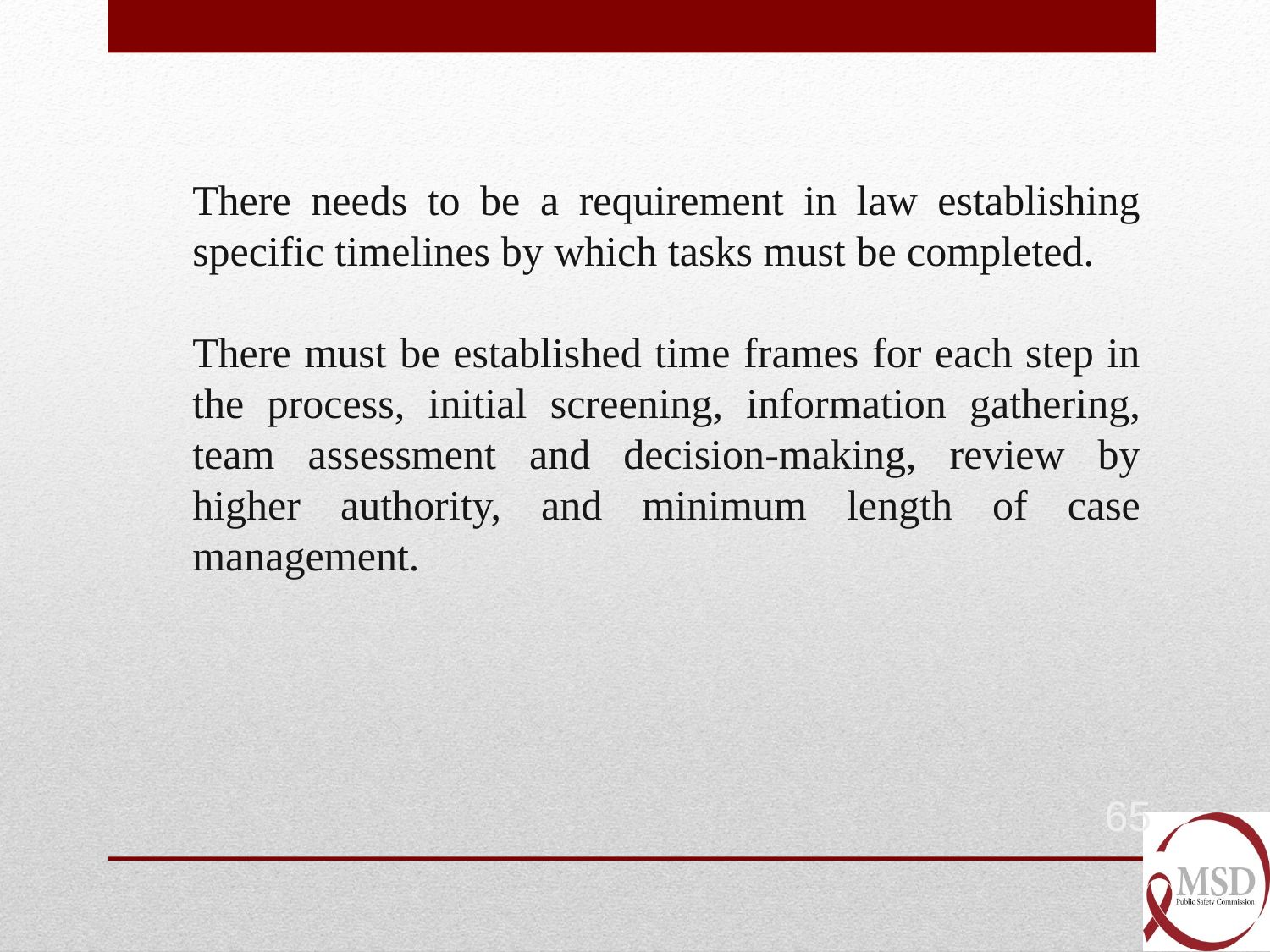

There needs to be a requirement in law establishing specific timelines by which tasks must be completed.

There must be established time frames for each step in the process, initial screening, information gathering, team assessment and decision-making, review by higher authority, and minimum length of case management.

65